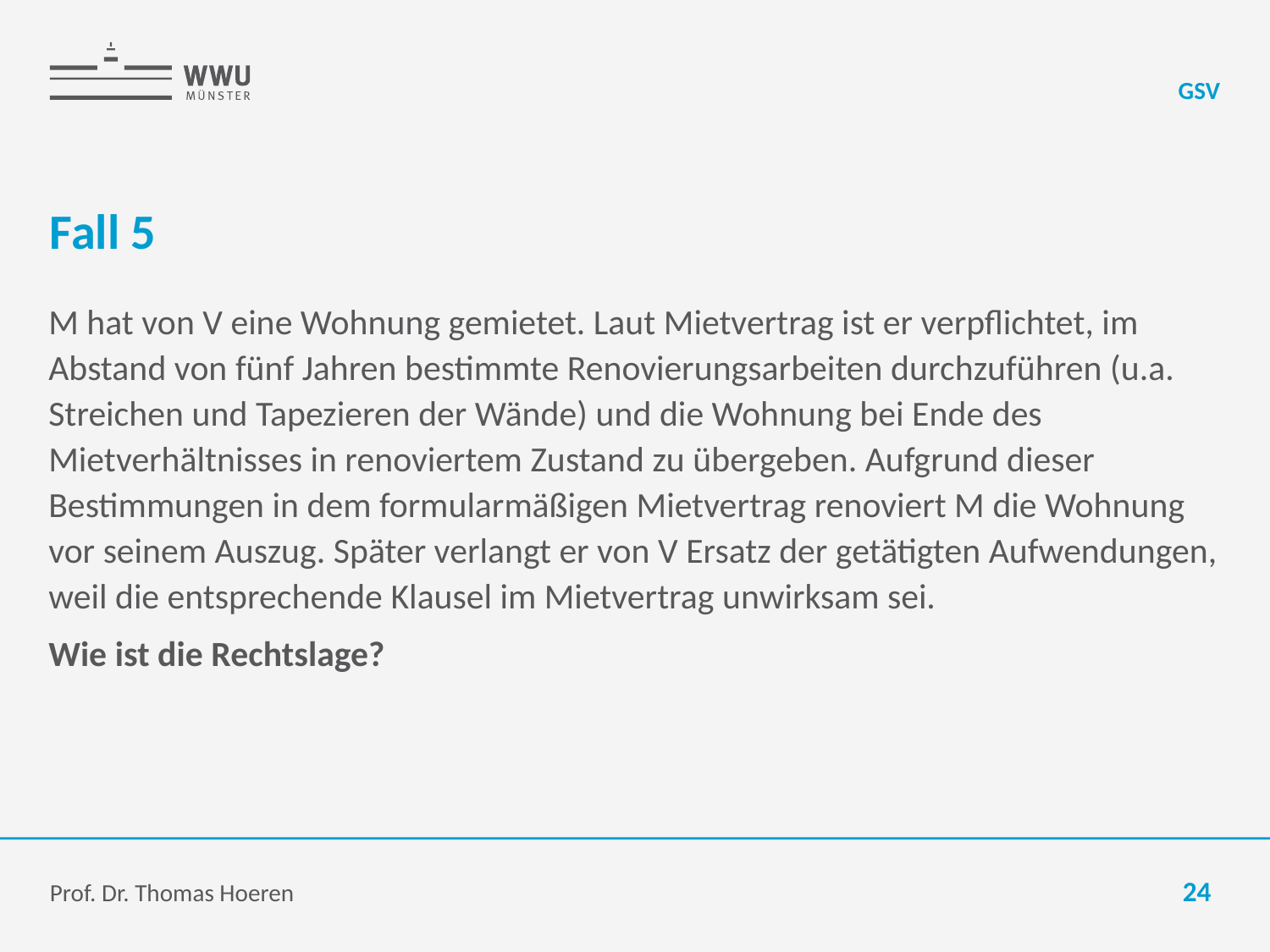

GSV
# Fall 5
M hat von V eine Wohnung gemietet. Laut Mietvertrag ist er verpflichtet, im Abstand von fünf Jahren bestimmte Renovierungsarbeiten durchzuführen (u.a. Streichen und Tapezieren der Wände) und die Wohnung bei Ende des Mietverhältnisses in renoviertem Zustand zu übergeben. Aufgrund dieser Bestimmungen in dem formularmäßigen Mietvertrag renoviert M die Wohnung vor seinem Auszug. Später verlangt er von V Ersatz der getätigten Aufwendungen, weil die entsprechende Klausel im Mietvertrag unwirksam sei.
Wie ist die Rechtslage?

Prof. Dr. Thomas Hoeren
24